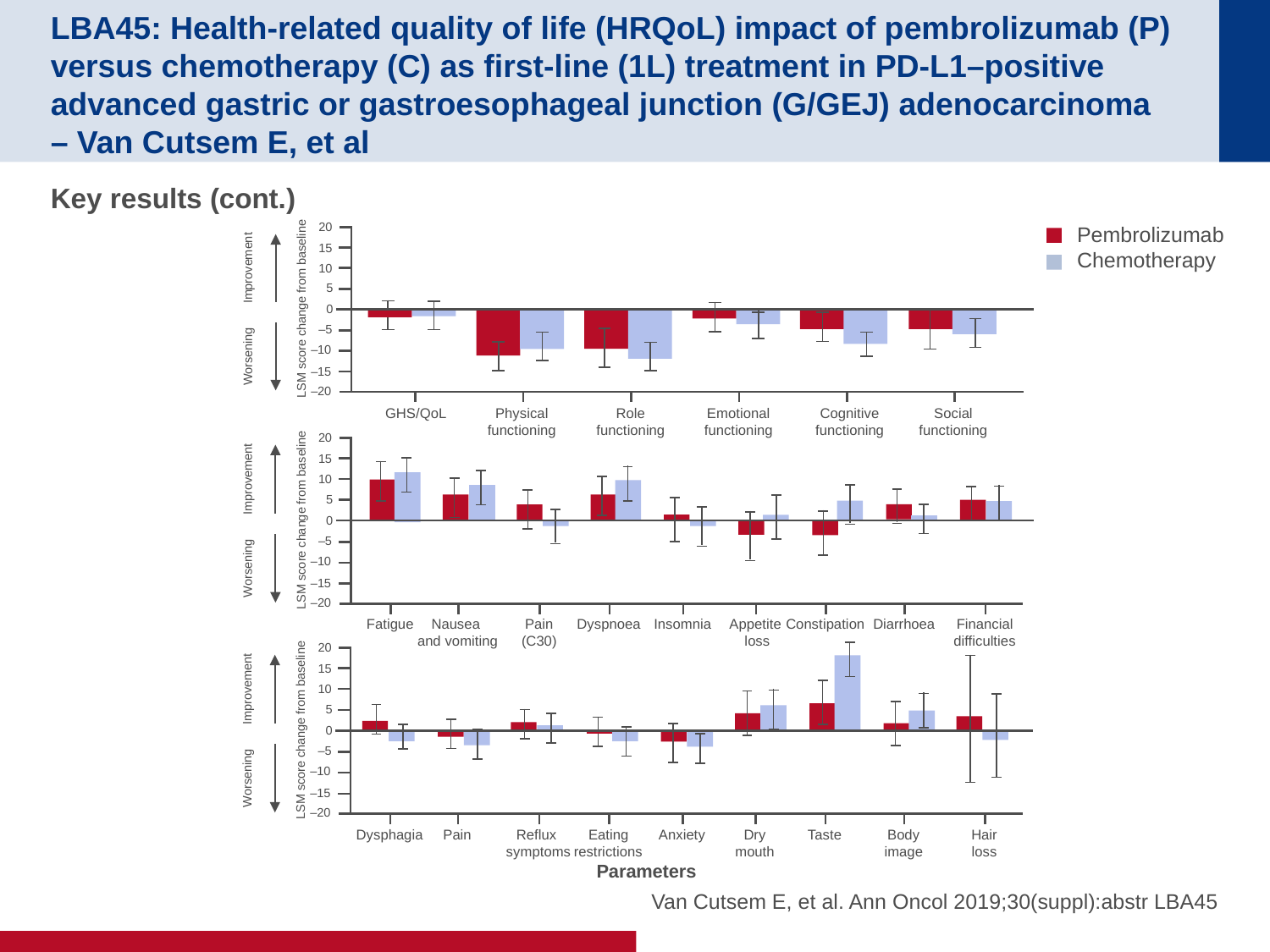

# LBA45: Health-related quality of life (HRQoL) impact of pembrolizumab (P) versus chemotherapy (C) as first-line (1L) treatment in PD-L1–positive advanced gastric or gastroesophageal junction (G/GEJ) adenocarcinoma – Van Cutsem E, et al
Key results (cont.)
20
Pembrolizumab
Chemotherapy

15
Improvement
10

5
LSM score change from baseline
0

–5
–10
Worsening
–15
–20
GHS/QoL
Physical
functioning
Role
functioning
Emotional
functioning
Cognitive
functioning
Social
functioning
20
15
10
5
0
–5
–10
–15
–20
Improvement
LSM score change from baseline
Worsening
Fatigue
Nausea
and vomiting
Pain
(C30)
Dyspnoea
Insomnia
Appetite
 loss
Constipation
Diarrhoea
Financial
difficulties
20
15
10
5
0
–5
–10
–15
–20
Improvement
LSM score change from baseline
Worsening
Dysphagia
Pain
Reflux
symptoms
Eating
restrictions
Anxiety
Dry
mouth
Taste
Body
image
Hair
loss
Van Cutsem E, et al. Ann Oncol 2019;30(suppl):abstr LBA45
Parameters